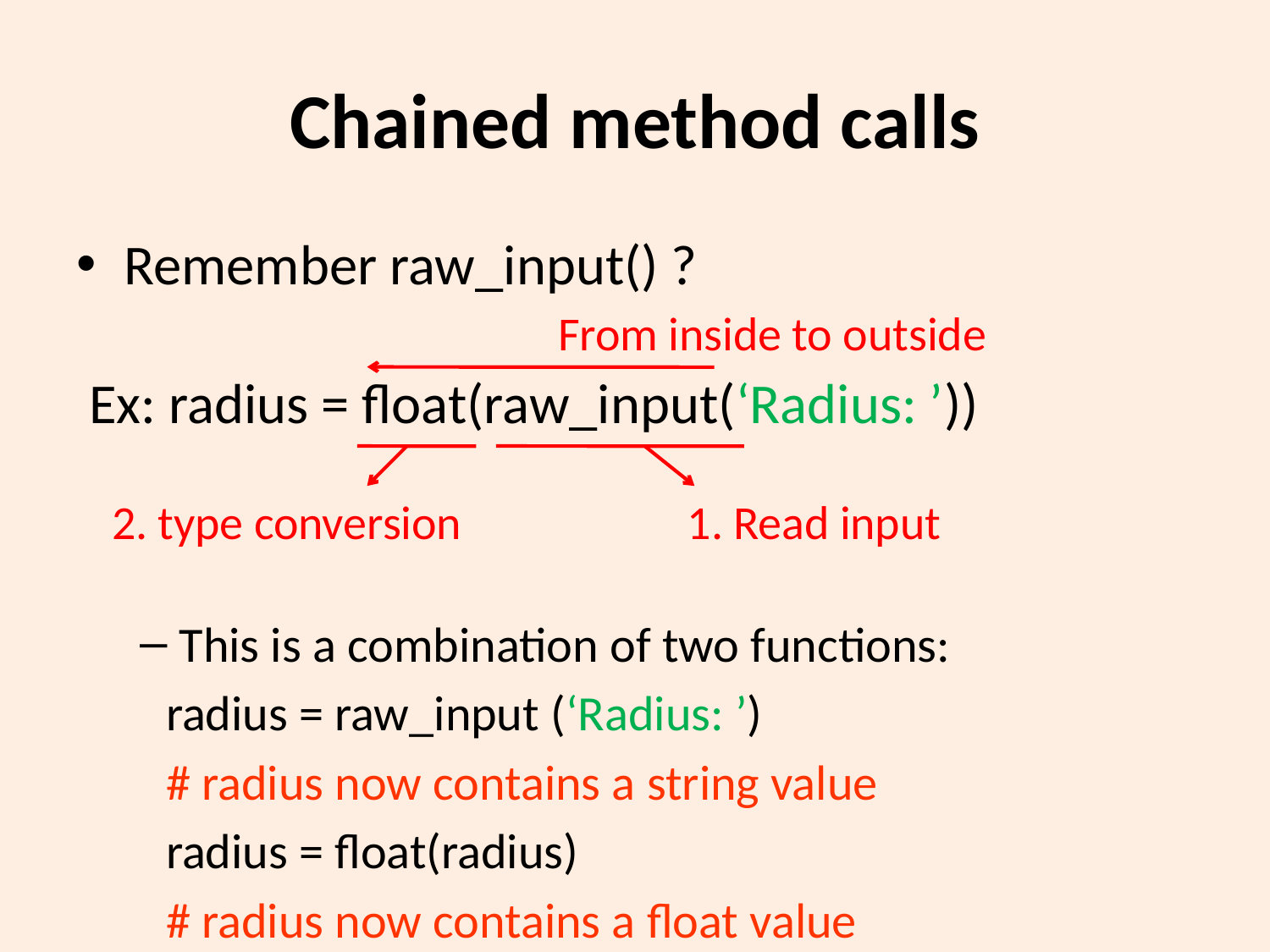

# Chained method calls
Remember raw_input() ?

 Ex: radius = float(raw_input(‘Radius: ’))

This is a combination of two functions:
        radius = raw_input (‘Radius: ’)
        # radius now contains a string value
        radius = float(radius)
        # radius now contains a float value

From inside to outside
2. type conversion
1. Read input